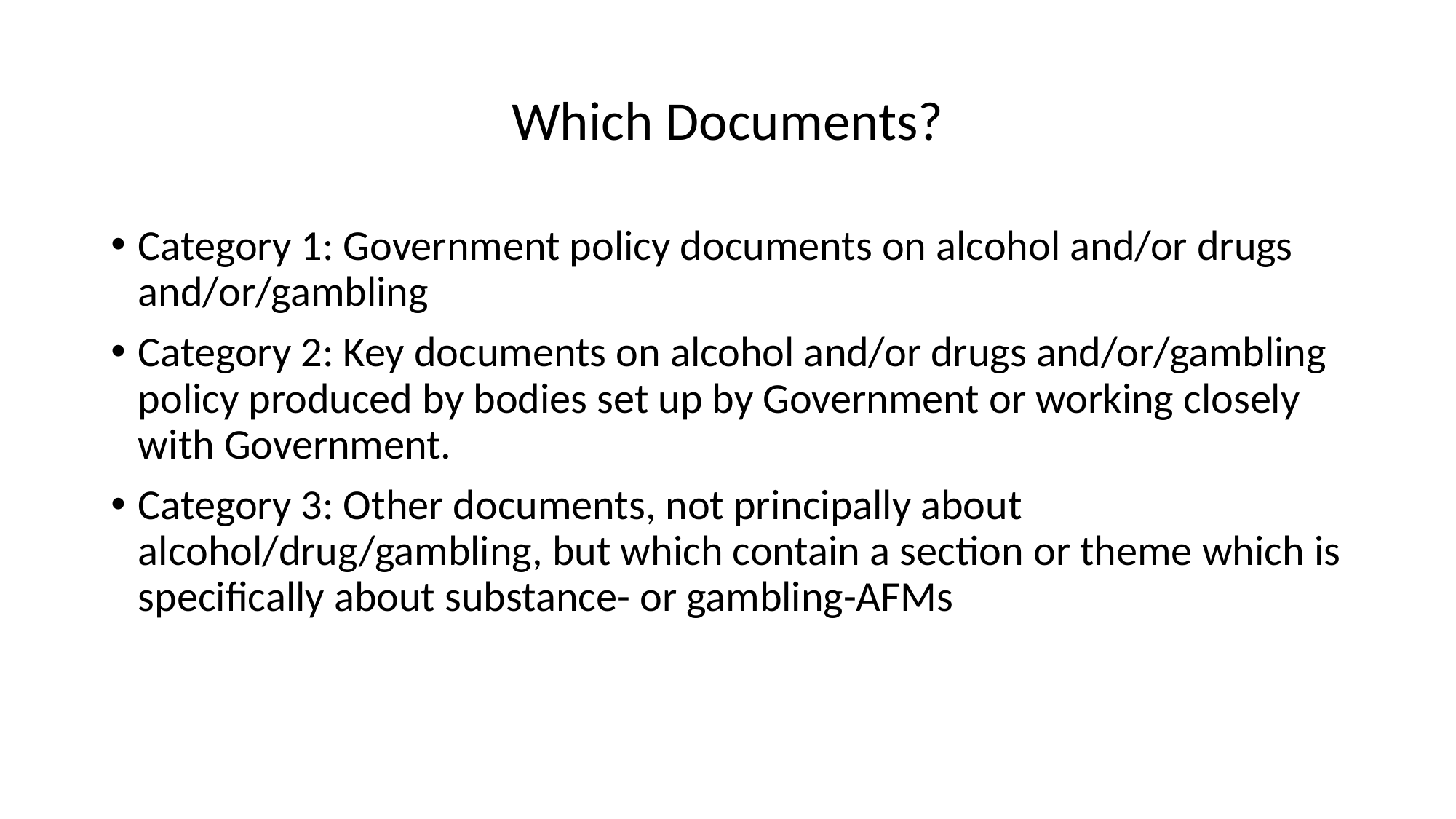

# Which Documents?
Category 1: Government policy documents on alcohol and/or drugs and/or/gambling
Category 2: Key documents on alcohol and/or drugs and/or/gambling policy produced by bodies set up by Government or working closely with Government.
Category 3: Other documents, not principally about alcohol/drug/gambling, but which contain a section or theme which is specifically about substance- or gambling-AFMs